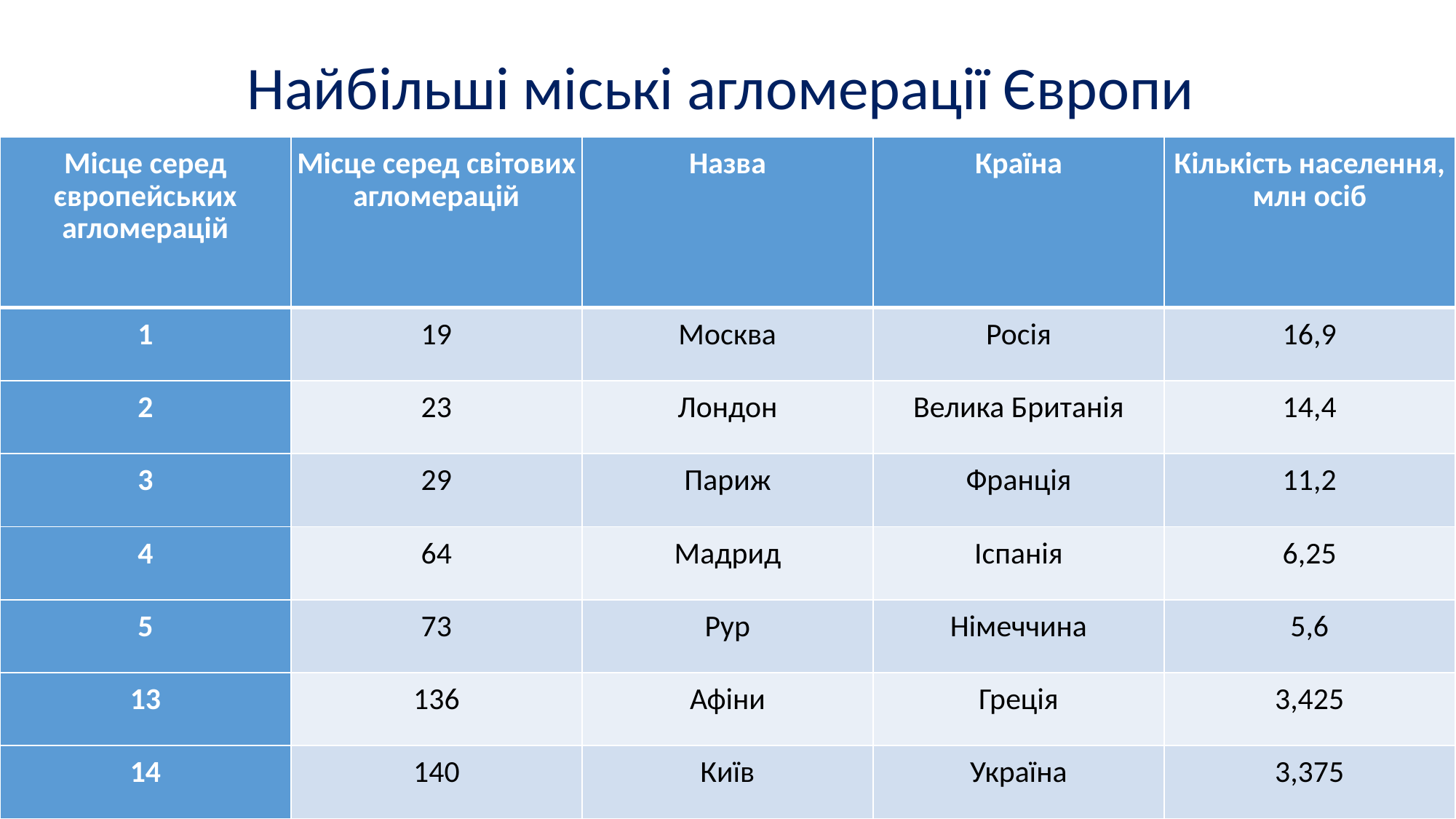

# Найбільші міські агломерації Європи
| Місце серед європейських агломерацій | Місце серед світових агломерацій | Назва | Країна | Кількість населення, млн осіб |
| --- | --- | --- | --- | --- |
| 1 | 19 | Москва | Росія | 16,9 |
| 2 | 23 | Лондон | Велика Британія | 14,4 |
| 3 | 29 | Париж | Франція | 11,2 |
| 4 | 64 | Мадрид | Іспанія | 6,25 |
| 5 | 73 | Рур | Німеччина | 5,6 |
| 13 | 136 | Афіни | Греція | 3,425 |
| 14 | 140 | Київ | Україна | 3,375 |